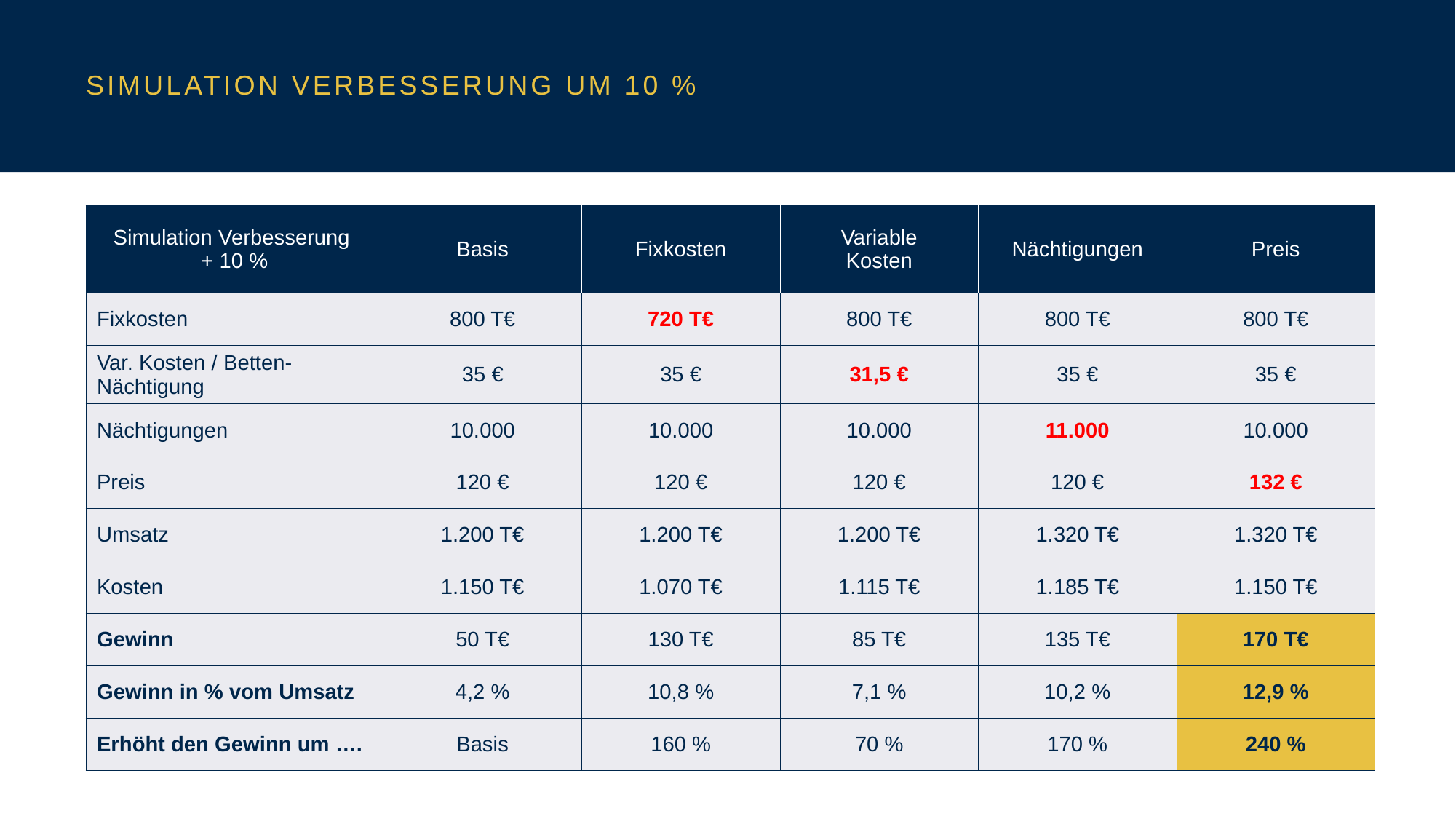

# Simulation Verbesserung um 10 %
| Simulation Verbesserung + 10 % | Basis | Fixkosten | Variable Kosten | Nächtigungen | Preis |
| --- | --- | --- | --- | --- | --- |
| Fixkosten | 800 T€ | 720 T€ | 800 T€ | 800 T€ | 800 T€ |
| Var. Kosten / Betten-Nächtigung | 35 € | 35 € | 31,5 € | 35 € | 35 € |
| Nächtigungen | 10.000 | 10.000 | 10.000 | 11.000 | 10.000 |
| Preis | 120 € | 120 € | 120 € | 120 € | 132 € |
| Umsatz | 1.200 T€ | 1.200 T€ | 1.200 T€ | 1.320 T€ | 1.320 T€ |
| Kosten | 1.150 T€ | 1.070 T€ | 1.115 T€ | 1.185 T€ | 1.150 T€ |
| Gewinn | 50 T€ | 130 T€ | 85 T€ | 135 T€ | 170 T€ |
| Gewinn in % vom Umsatz | 4,2 % | 10,8 % | 7,1 % | 10,2 % | 12,9 % |
| Erhöht den Gewinn um …. | Basis | 160 % | 70 % | 170 % | 240 % |